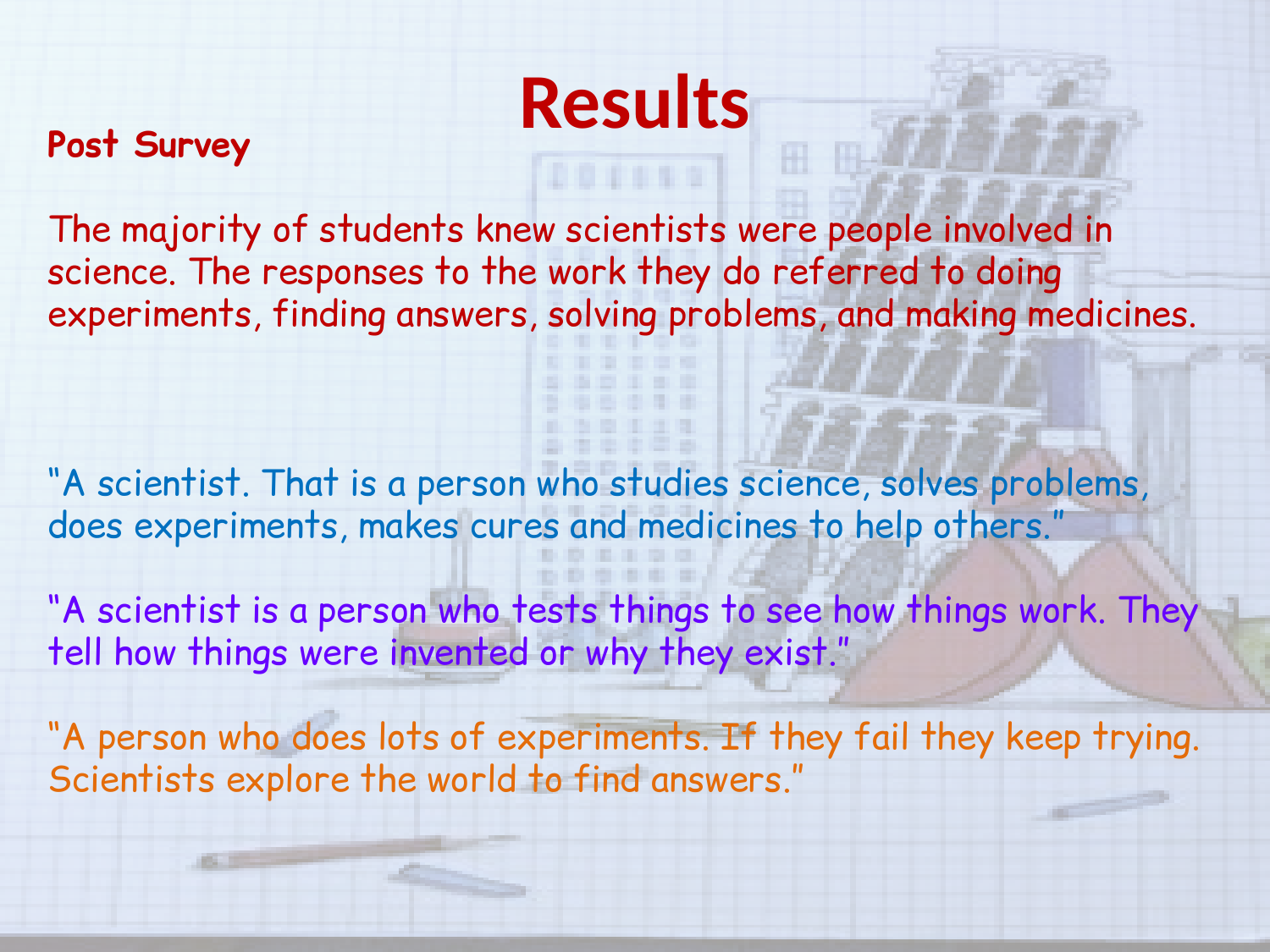

# Results
Post Survey

The majority of students knew scientists were people involved in science. The responses to the work they do referred to doing experiments, finding answers, solving problems, and making medicines.

“A scientist. That is a person who studies science, solves problems, does experiments, makes cures and medicines to help others.”

“A scientist is a person who tests things to see how things work. They tell how things were invented or why they exist.”

“A person who does lots of experiments. If they fail they keep trying. Scientists explore the world to find answers.”